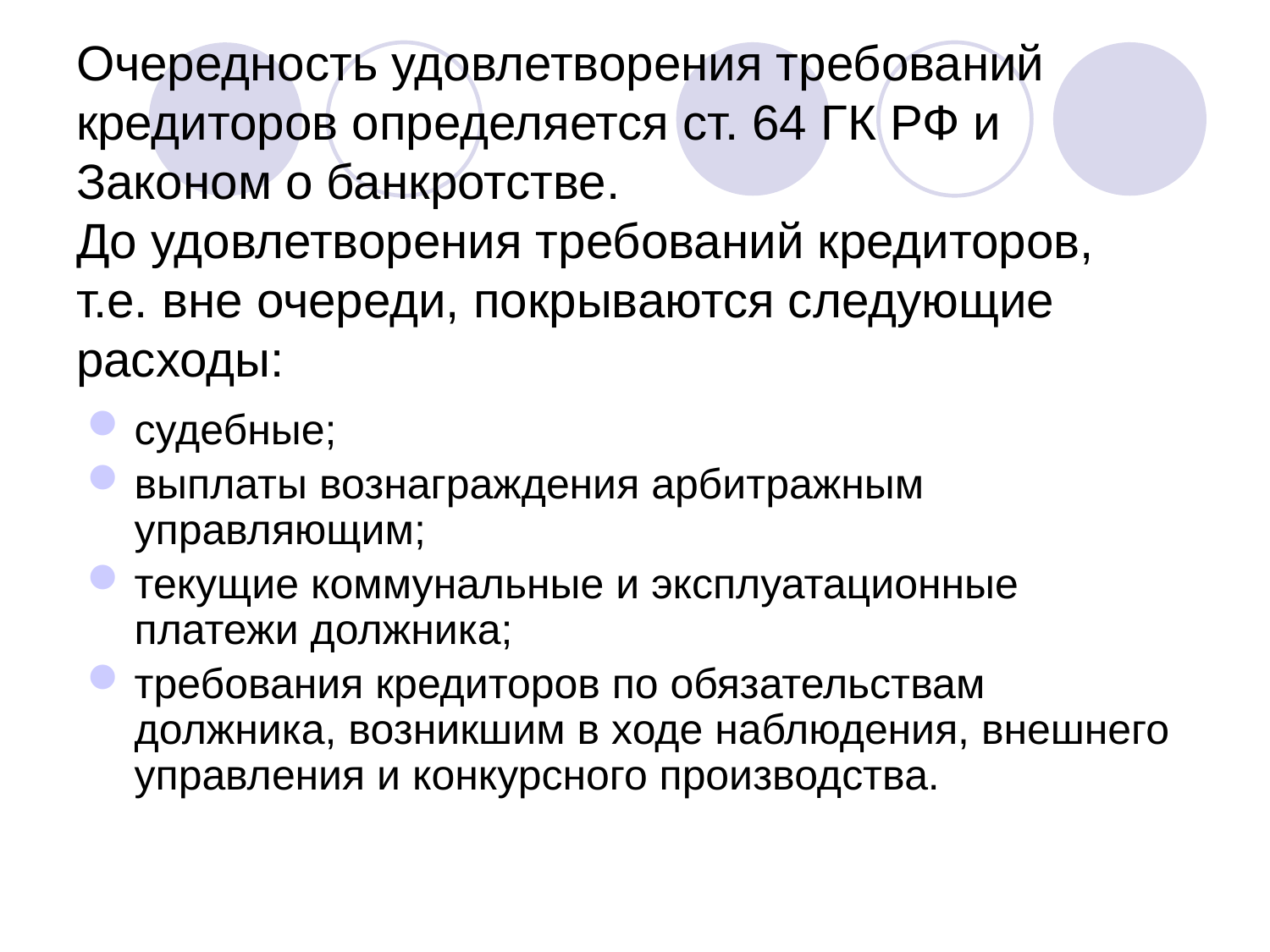

# Очередность удовлетворения требований кредиторов определяется ст. 64 ГК РФ и Законом о банкротстве. До удовлетворения требований кредиторов, т.е. вне очереди, покрываются следующие расходы:
судебные;
выплаты вознаграждения арбитражным управляющим;
текущие коммунальные и эксплуатационные платежи должника;
требования кредиторов по обязательствам должника, возникшим в ходе наблюдения, внешнего управления и конкурсного производства.